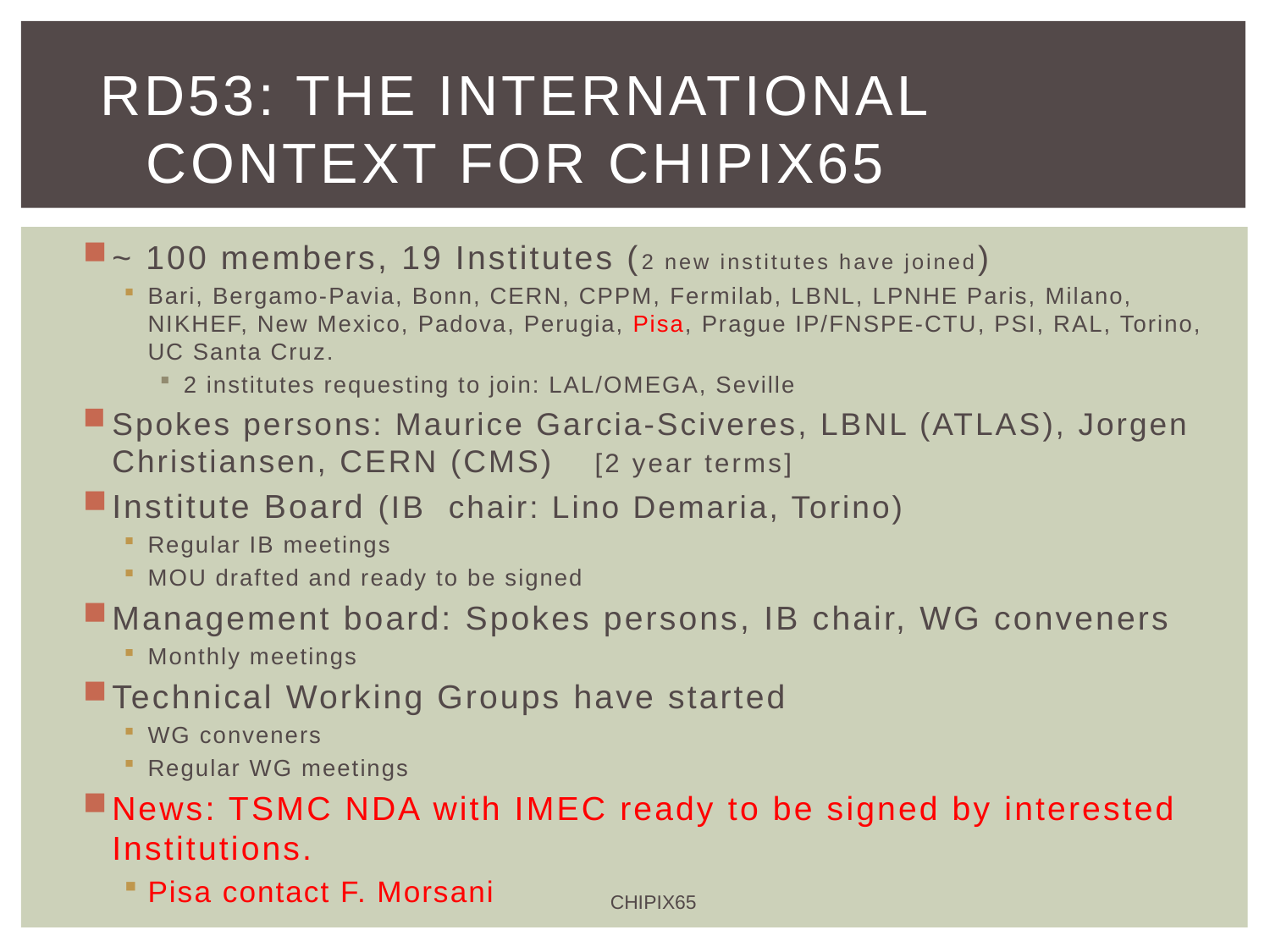

# RD53: the international context for CHIPIX65
~ 100 members, 19 Institutes (2 new institutes have joined)
Bari, Bergamo-Pavia, Bonn, CERN, CPPM, Fermilab, LBNL, LPNHE Paris, Milano, NIKHEF, New Mexico, Padova, Perugia, Pisa, Prague IP/FNSPE-CTU, PSI, RAL, Torino,  UC Santa Cruz.
2 institutes requesting to join: LAL/OMEGA, Seville
Spokes persons: Maurice Garcia-Sciveres, LBNL (ATLAS), Jorgen Christiansen, CERN (CMS)    [2 year terms]
Institute Board (IB  chair: Lino Demaria, Torino)
Regular IB meetings
MOU drafted and ready to be signed
Management board: Spokes persons, IB chair, WG conveners
Monthly meetings
Technical Working Groups have started
WG conveners
Regular WG meetings
News: TSMC NDA with IMEC ready to be signed by interested Institutions.
Pisa contact F. Morsani
CHIPIX65